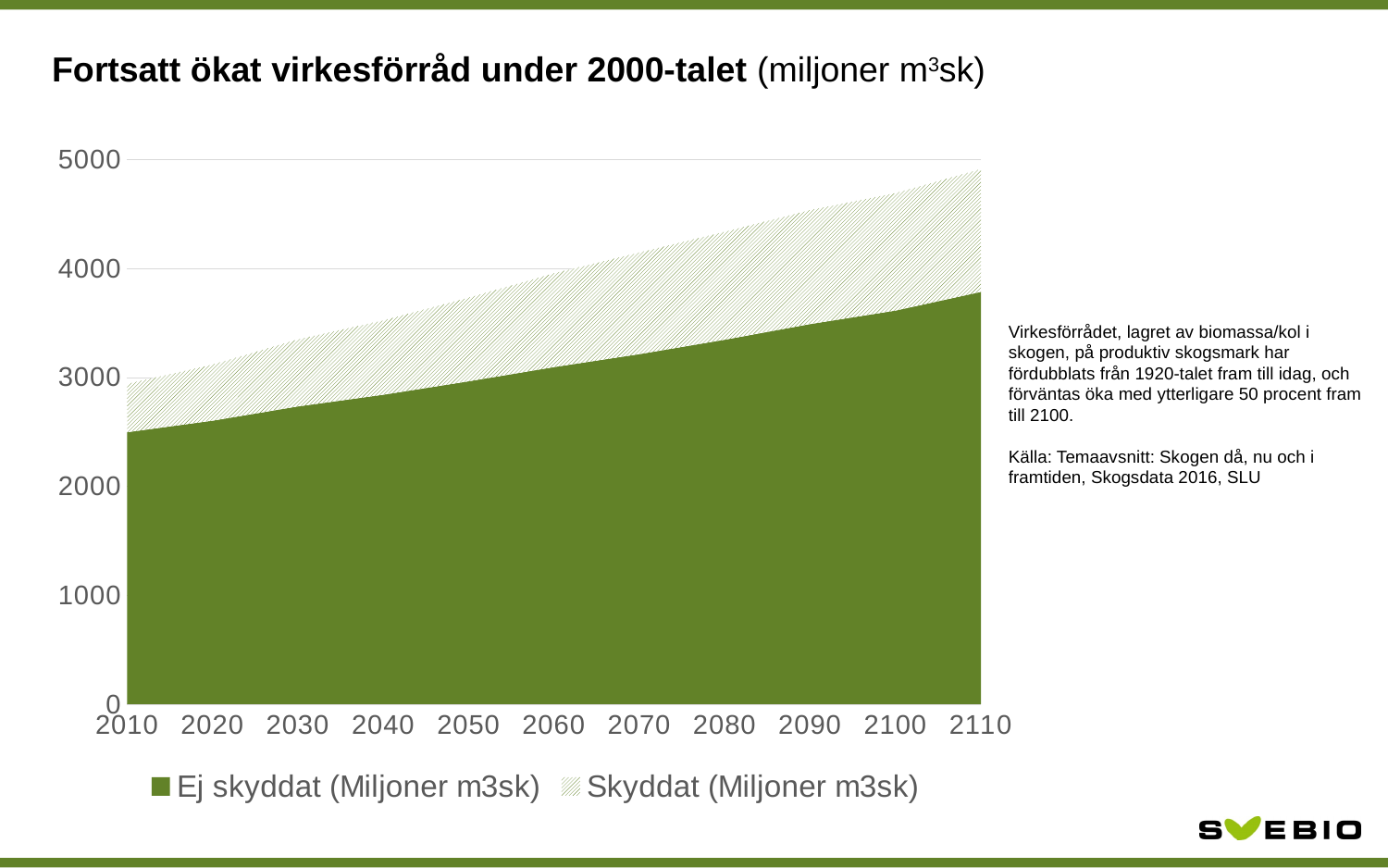

Fortsatt ökat virkesförråd under 2000-talet (miljoner m3sk)

### Chart

| Category | Ej skyddat (Miljoner m3sk) | Skyddat (Miljoner m3sk) |
|---|---|---|
| 2010 | 2496.63195522 | 443.74624289999997 |
| 2020 | 2602.50119963 | 515.1208067299999 |
| 2030 | 2733.04152205 | 615.6904973999999 |
| 2040 | 2840.4212844900003 | 682.87788172 |
| 2050 | 2963.96088225 | 768.02256678 |
| 2060 | 3094.3082808 | 860.84846635 |
| 2070 | 3213.3410349 | 932.9407448899999 |
| 2080 | 3345.78899043 | 991.0267176000002 |
| 2090 | 3489.1563487599997 | 1046.94668832 |
| 2100 | 3613.1335079 | 1078.5106835 |
| 2110 | 3784.63728893 | 1127.86550029 |
Virkesförrådet, lagret av biomassa/kol i skogen, på produktiv skogsmark har fördubblats från 1920-talet fram till idag, och förväntas öka med ytterligare 50 procent fram till 2100.

Källa: Temaavsnitt: Skogen då, nu och i framtiden, Skogsdata 2016, SLU